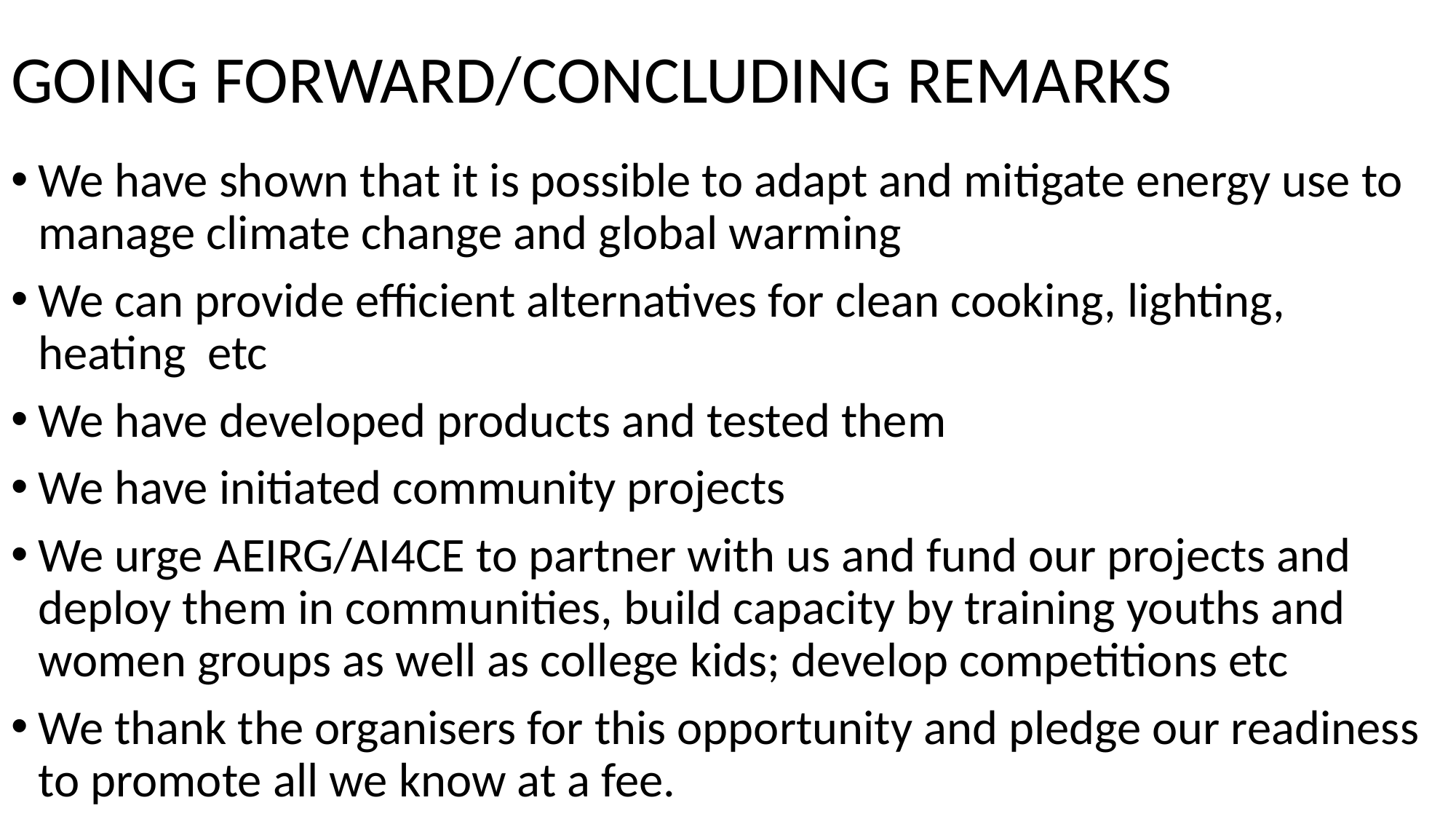

# GOING FORWARD/CONCLUDING REMARKS
We have shown that it is possible to adapt and mitigate energy use to manage climate change and global warming
We can provide efficient alternatives for clean cooking, lighting, heating  etc
We have developed products and tested them
We have initiated community projects
We urge AEIRG/AI4CE to partner with us and fund our projects and deploy them in communities, build capacity by training youths and women groups as well as college kids; develop competitions etc
We thank the organisers for this opportunity and pledge our readiness to promote all we know at a fee.